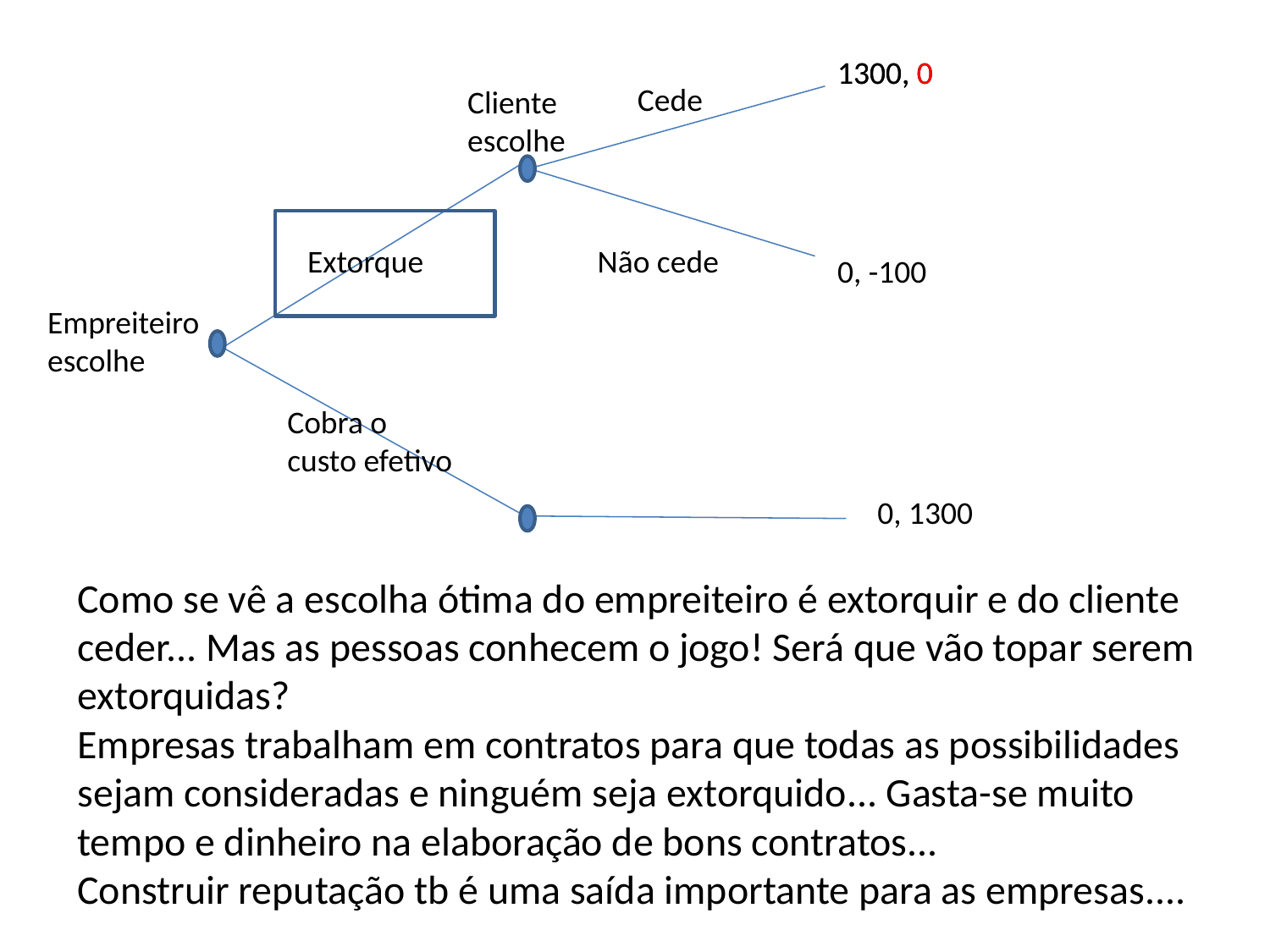

1300, 0
1300, 0
Cede
Cliente escolhe

Extorque
Não cede
0, -100
Empreiteiro escolhe

Cobra o custo efetivo
0, 1300

Como se vê a escolha ótima do empreiteiro é extorquir e do cliente ceder... Mas as pessoas conhecem o jogo! Será que vão topar serem extorquidas?
Empresas trabalham em contratos para que todas as possibilidades sejam consideradas e ninguém seja extorquido... Gasta-se muito tempo e dinheiro na elaboração de bons contratos...
Construir reputação tb é uma saída importante para as empresas....